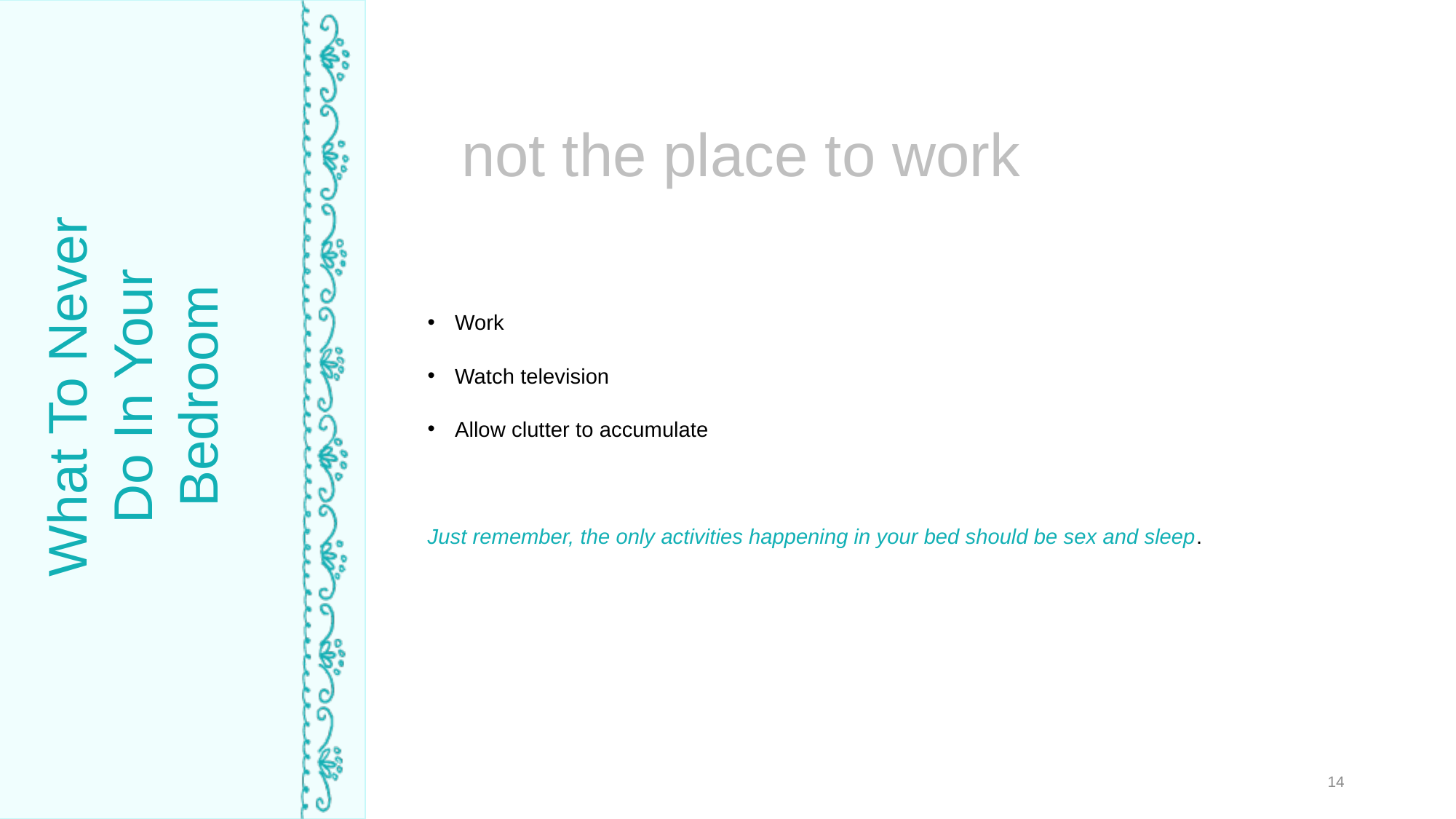

not the place to work
Work
Watch television
Allow clutter to accumulate

Just remember, the only activities happening in your bed should be sex and sleep.
What To Never Do In Your Bedroom
TIME ASLEEP
14